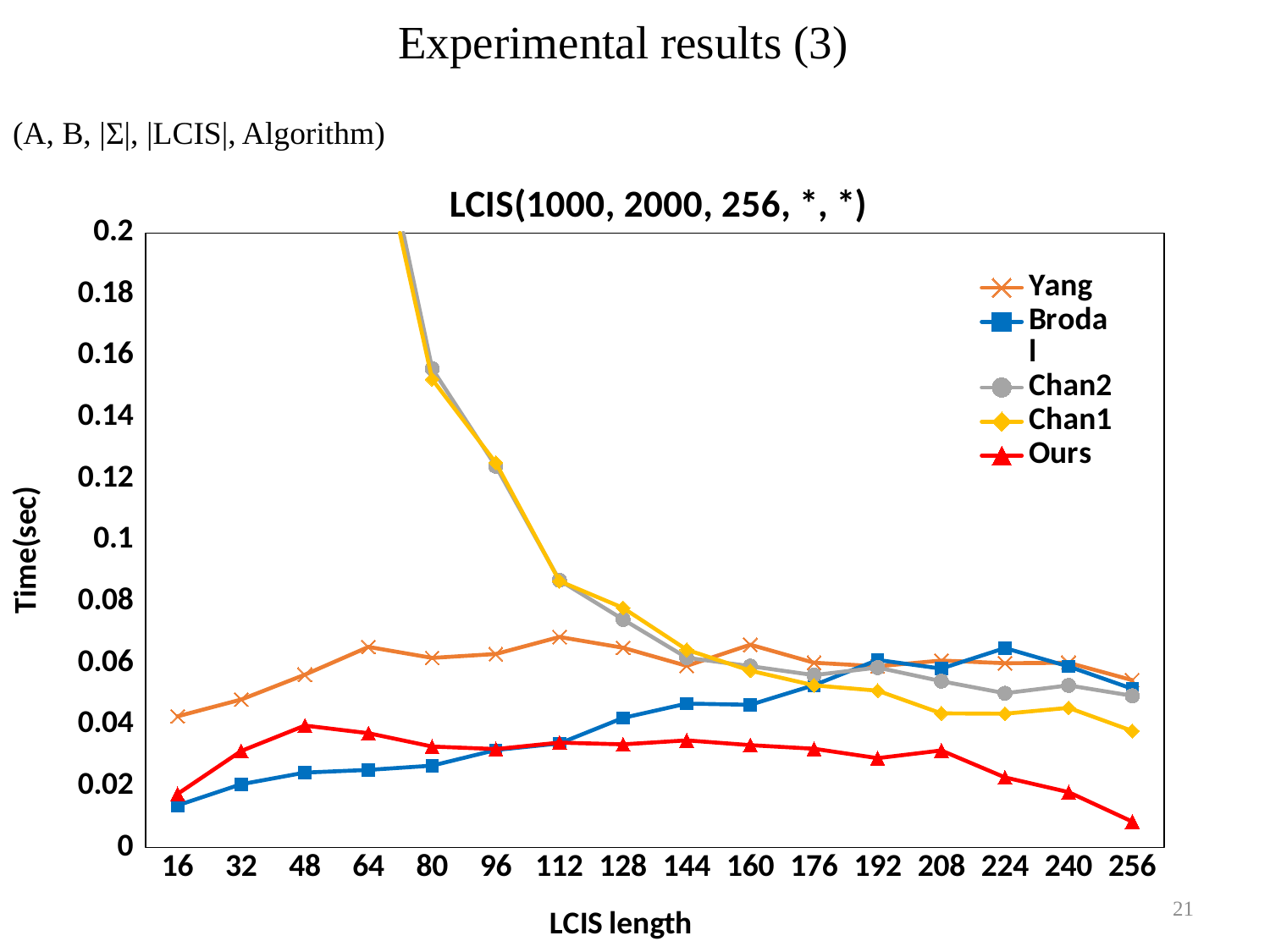

# Experimental results (3)
(A, B, |Σ|, |LCIS|, Algorithm)

### Chart: LCIS(1000, 2000, 256, *, *)

| Category | Yang | Brodal | Chan2 | Chan1 | Ours |
|---|---|---|---|---|---|
| 16 | 0.0426839 | 0.0137076 | 0.707866 | 0.772828 | 0.0174245 |
| 32 | 0.0481589 | 0.0205965 | 0.407786 | 0.466973 | 0.0314059 |
| 48 | 0.0562327 | 0.0243762 | 0.319366 | 0.326854 | 0.0396895 |
| 64 | 0.0652701 | 0.0252661 | 0.253311 | 0.246187 | 0.0371986 |
| 80 | 0.0617031 | 0.0266358 | 0.15584 | 0.15238 | 0.0328597 |
| 96 | 0.0629598 | 0.0317284 | 0.124088 | 0.12521 | 0.0320363 |
| 112 | 0.0685115 | 0.0338538 | 0.0869507 | 0.0866988 | 0.0341432 |
| 128 | 0.0650016 | 0.0421631 | 0.0742272 | 0.0779802 | 0.0335707 |
| 144 | 0.0591137 | 0.0468351 | 0.0617658 | 0.0643737 | 0.0348737 |
| 160 | 0.0659848 | 0.0464428 | 0.0590148 | 0.0575338 | 0.0333078 |
| 176 | 0.0601445 | 0.0528165 | 0.0560956 | 0.0527739 | 0.0321424 |
| 192 | 0.0589724 | 0.0610401 | 0.0585559 | 0.0510385 | 0.0290821 |
| 208 | 0.0608421 | 0.0582169 | 0.0541249 | 0.043643 | 0.0315918 |
| 224 | 0.0599775 | 0.0648997 | 0.0501973 | 0.0435409 | 0.0228138 |
| 240 | 0.0601016 | 0.0589129 | 0.0527546 | 0.0454601 | 0.018028 |
| 256 | 0.0544571 | 0.0516735 | 0.0493671 | 0.0379507 | 0.00842995 |
21